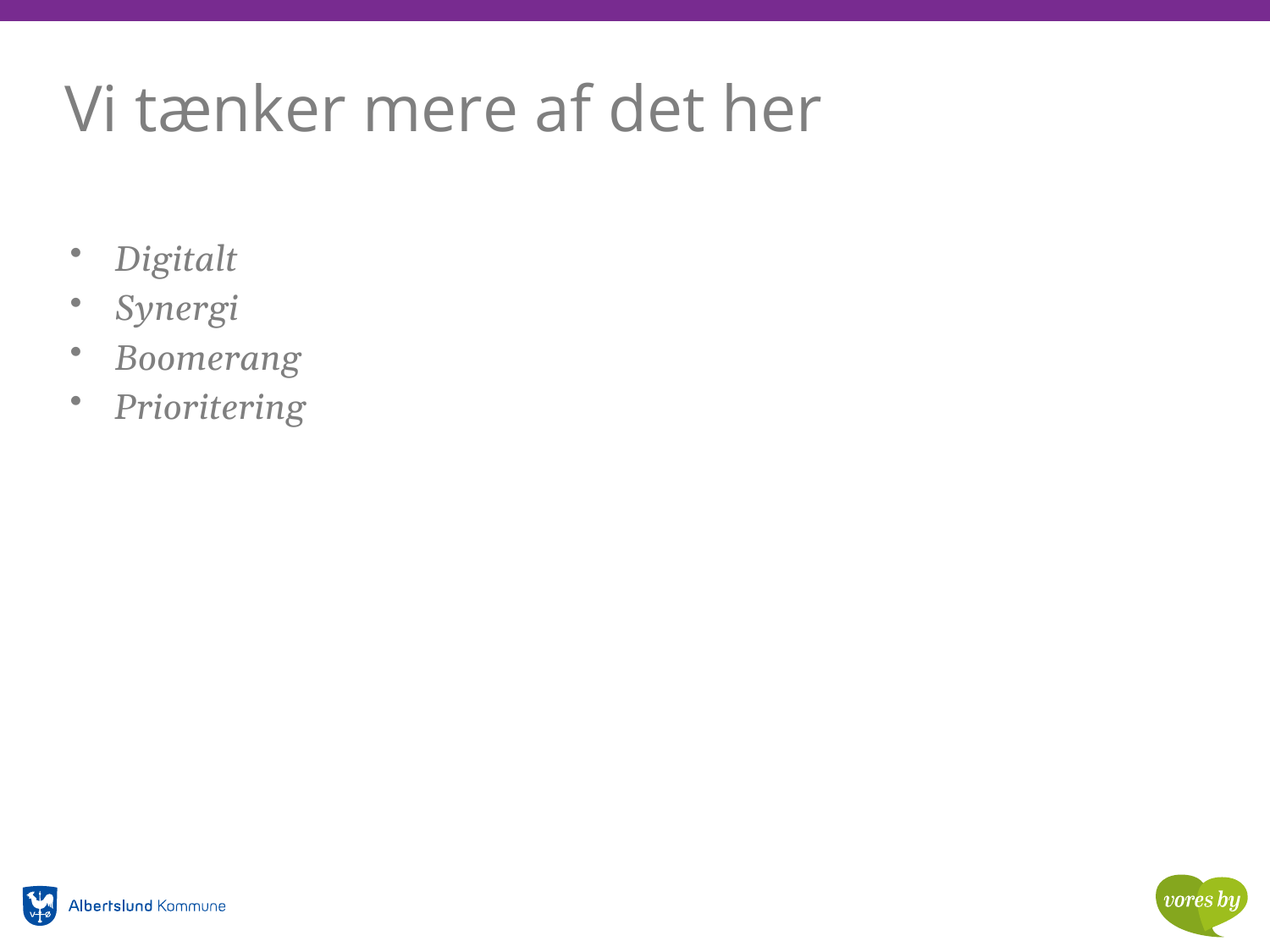

# Vi tænker mere af det her
Digitalt
Synergi
Boomerang
Prioritering